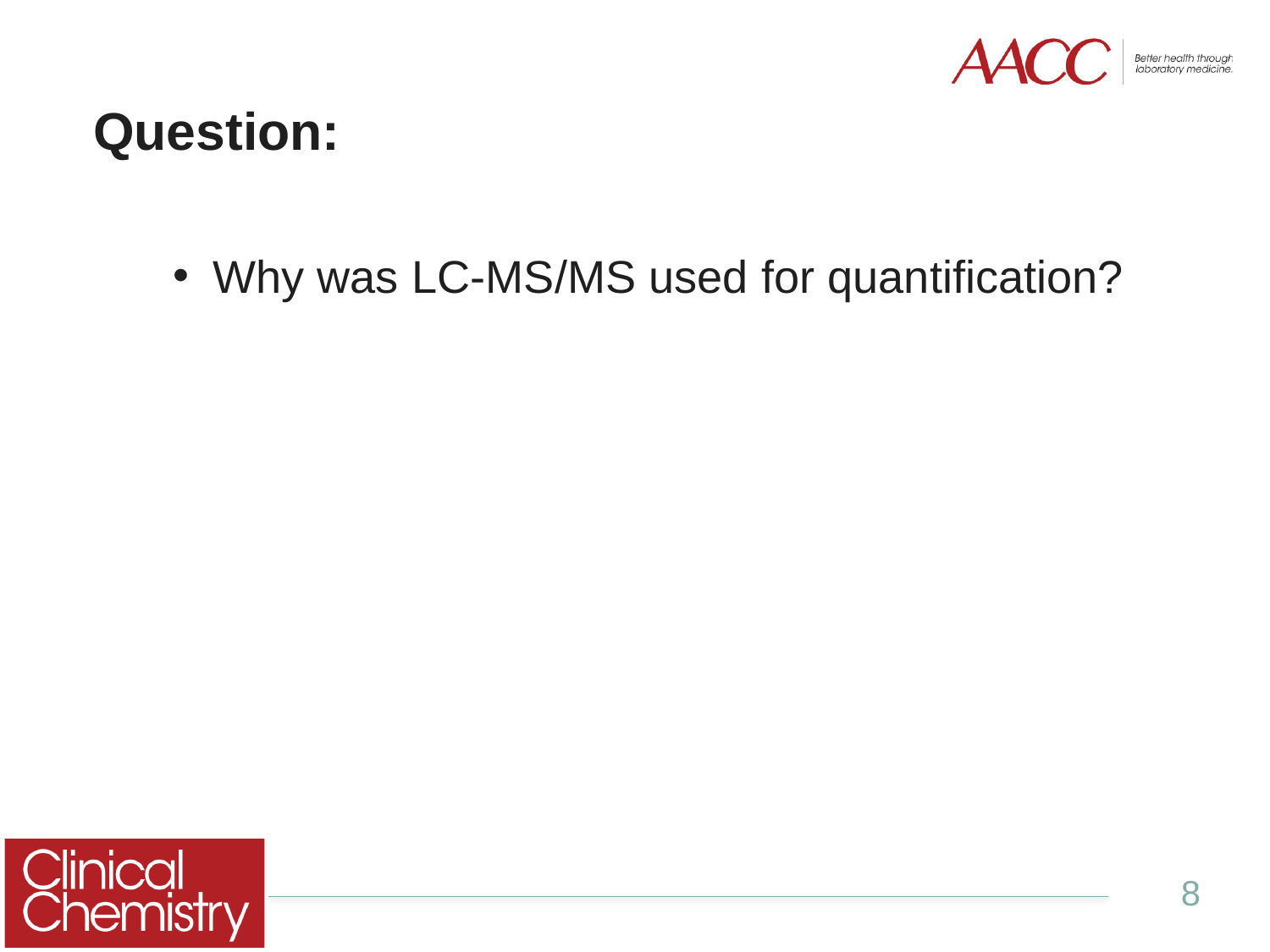

# Question:
Why was LC-MS/MS used for quantification?

8